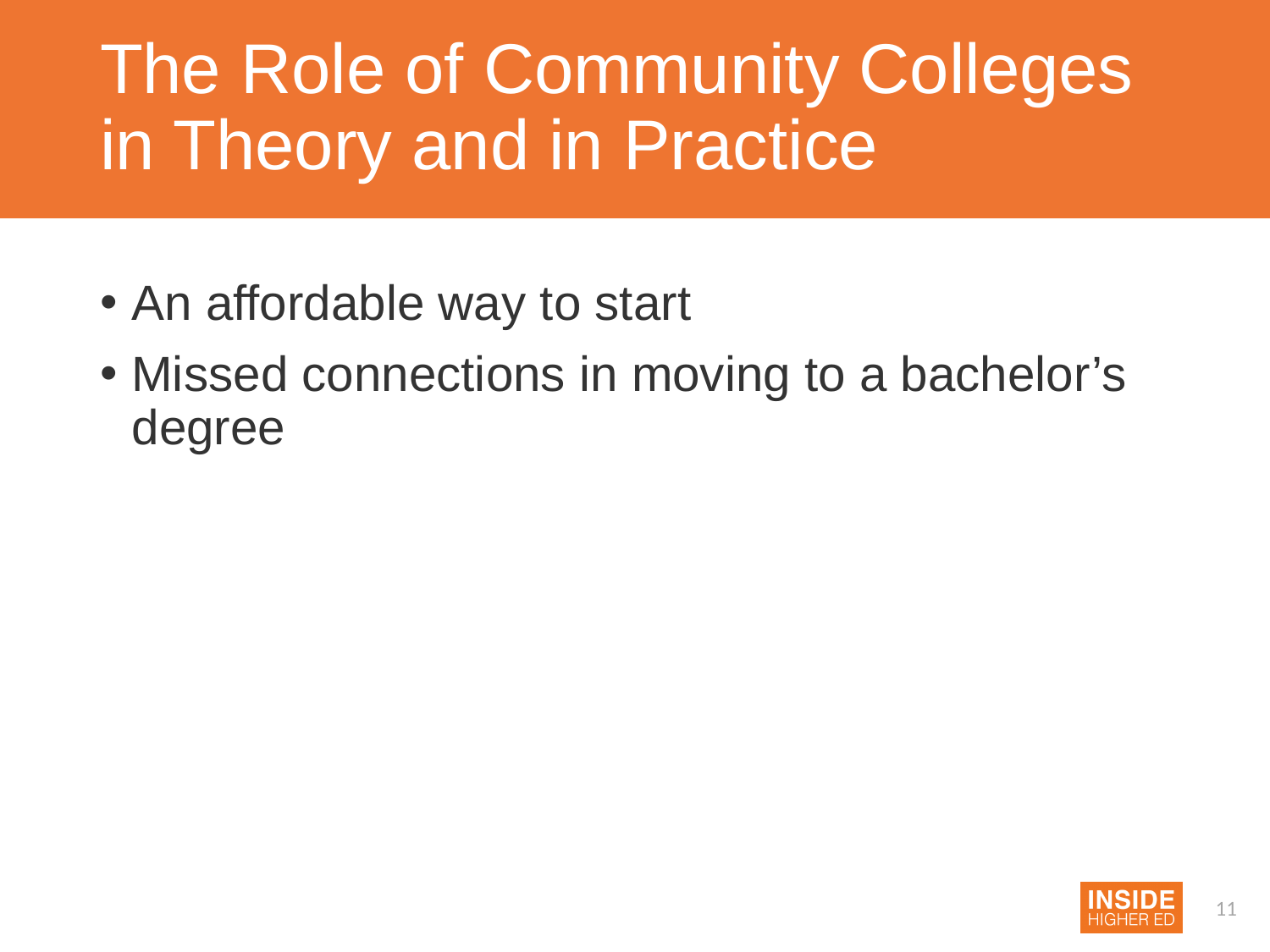

# The Role of Community Colleges in Theory and in Practice
An affordable way to start
Missed connections in moving to a bachelor’s degree